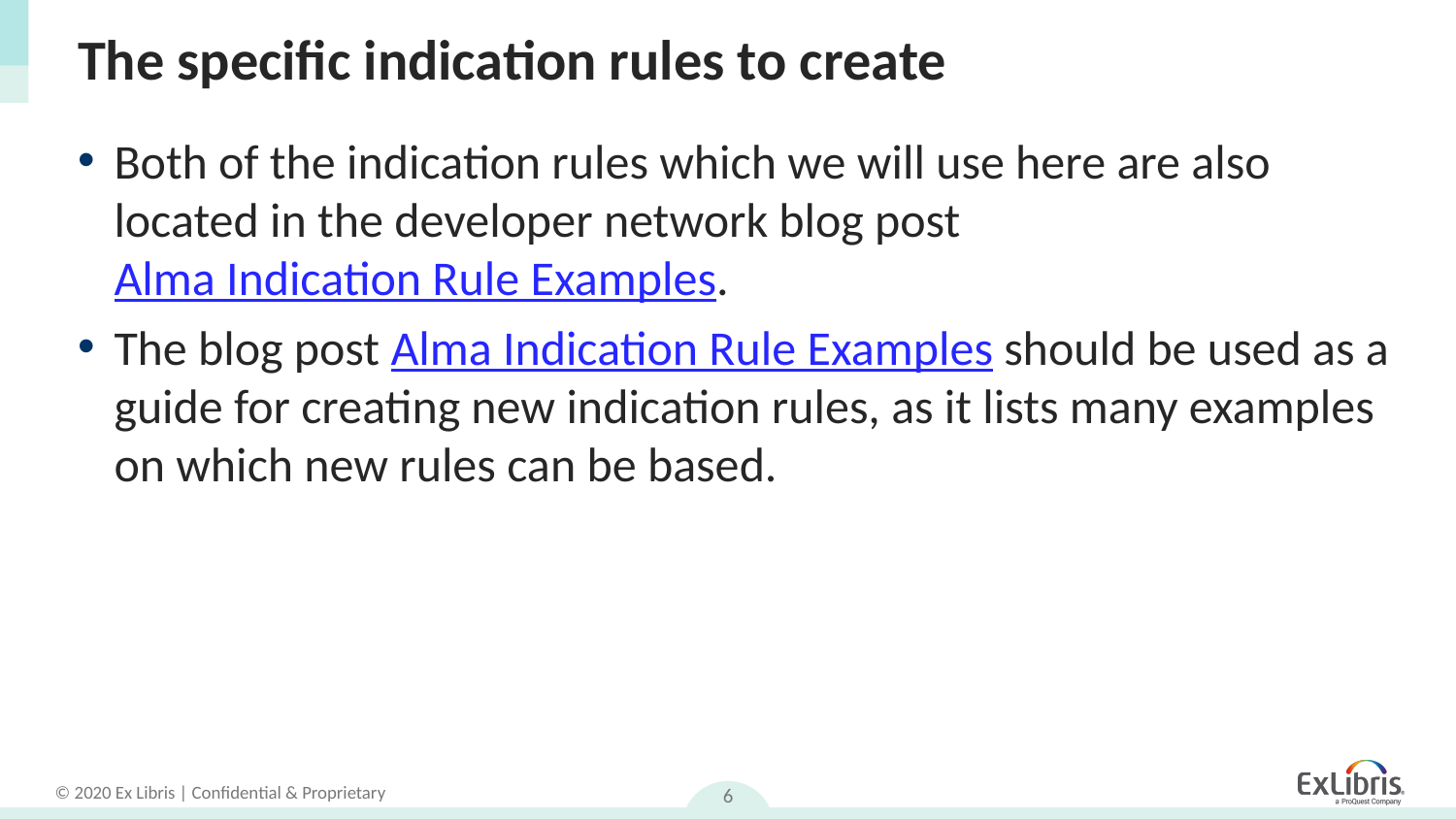

# The specific indication rules to create
Both of the indication rules which we will use here are also located in the developer network blog post Alma Indication Rule Examples.
The blog post Alma Indication Rule Examples should be used as a guide for creating new indication rules, as it lists many examples on which new rules can be based.

6